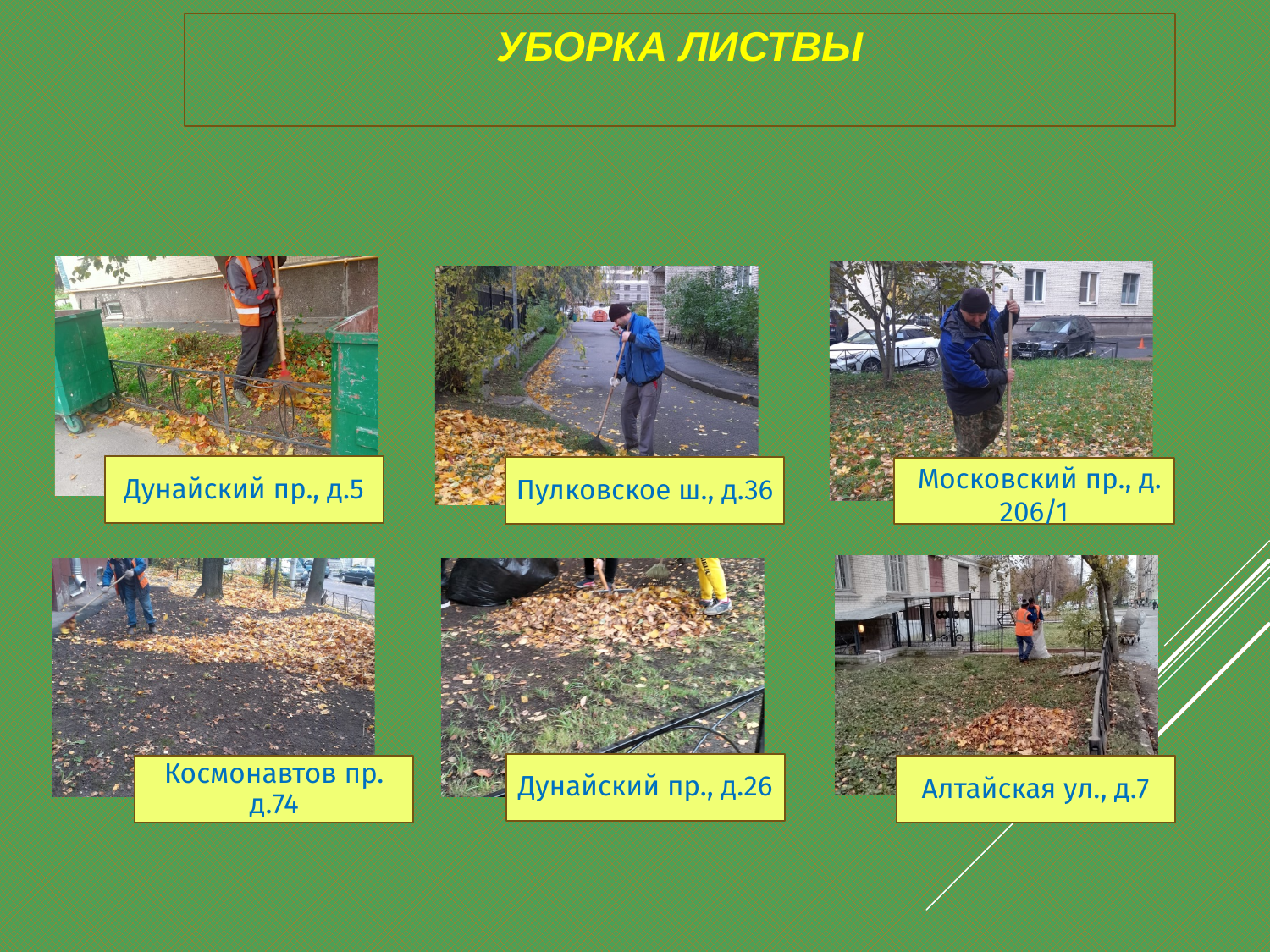

# Уборка листвы
Дунайский пр., д.5
Пулковское ш., д.36
 Московский пр., д. 206/1
Космонавтов пр. д.74
Дунайский пр., д.26
Алтайская ул., д.7